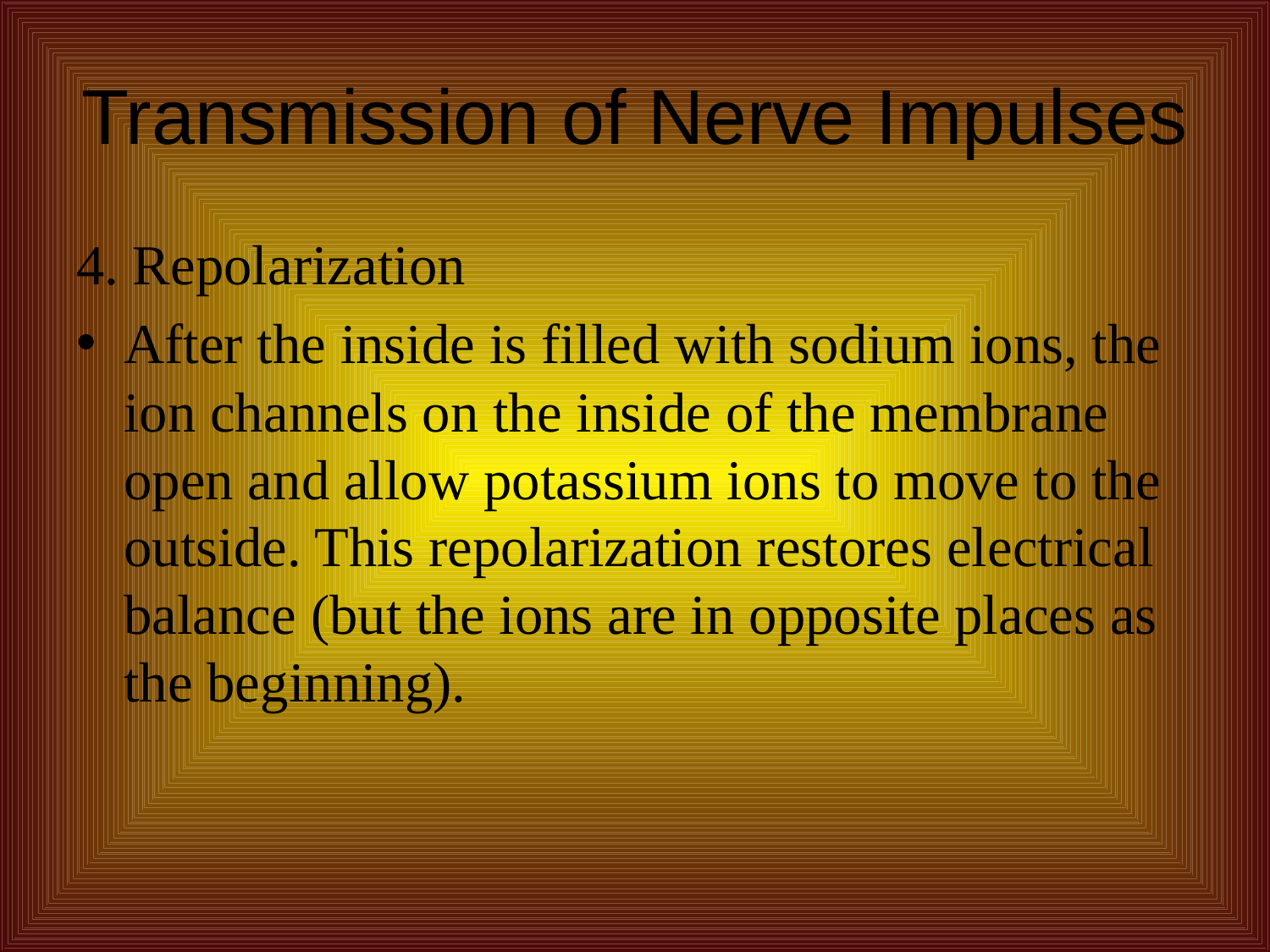

# Transmission of Nerve Impulses
4. Repolarization
After the inside is filled with sodium ions, the ion channels on the inside of the membrane open and allow potassium ions to move to the outside. This repolarization restores electrical balance (but the ions are in opposite places as the beginning).